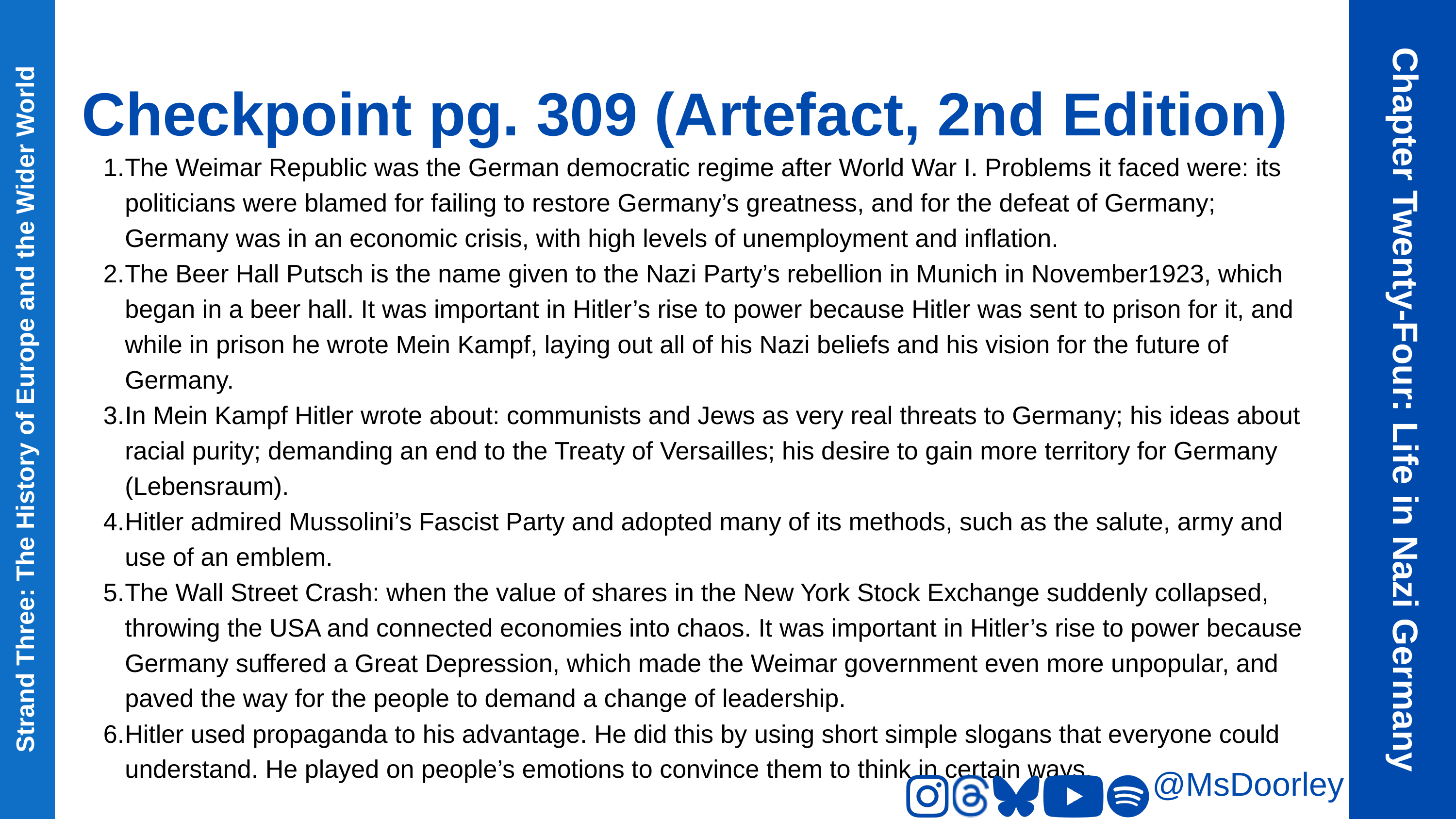

Checkpoint pg. 309 (Artefact, 2nd Edition)
The Weimar Republic was the German democratic regime after World War I. Problems it faced were: its politicians were blamed for failing to restore Germany’s greatness, and for the defeat of Germany; Germany was in an economic crisis, with high levels of unemployment and inflation.
The Beer Hall Putsch is the name given to the Nazi Party’s rebellion in Munich in November1923, which began in a beer hall. It was important in Hitler’s rise to power because Hitler was sent to prison for it, and while in prison he wrote Mein Kampf, laying out all of his Nazi beliefs and his vision for the future of Germany.
In Mein Kampf Hitler wrote about: communists and Jews as very real threats to Germany; his ideas about racial purity; demanding an end to the Treaty of Versailles; his desire to gain more territory for Germany (Lebensraum).
Hitler admired Mussolini’s Fascist Party and adopted many of its methods, such as the salute, army and use of an emblem.
The Wall Street Crash: when the value of shares in the New York Stock Exchange suddenly collapsed, throwing the USA and connected economies into chaos. It was important in Hitler’s rise to power because Germany suffered a Great Depression, which made the Weimar government even more unpopular, and paved the way for the people to demand a change of leadership.
Hitler used propaganda to his advantage. He did this by using short simple slogans that everyone could understand. He played on people’s emotions to convince them to think in certain ways.
Chapter Twenty-Four: Life in Nazi Germany
Strand Three: The History of Europe and the Wider World

@MsDoorley